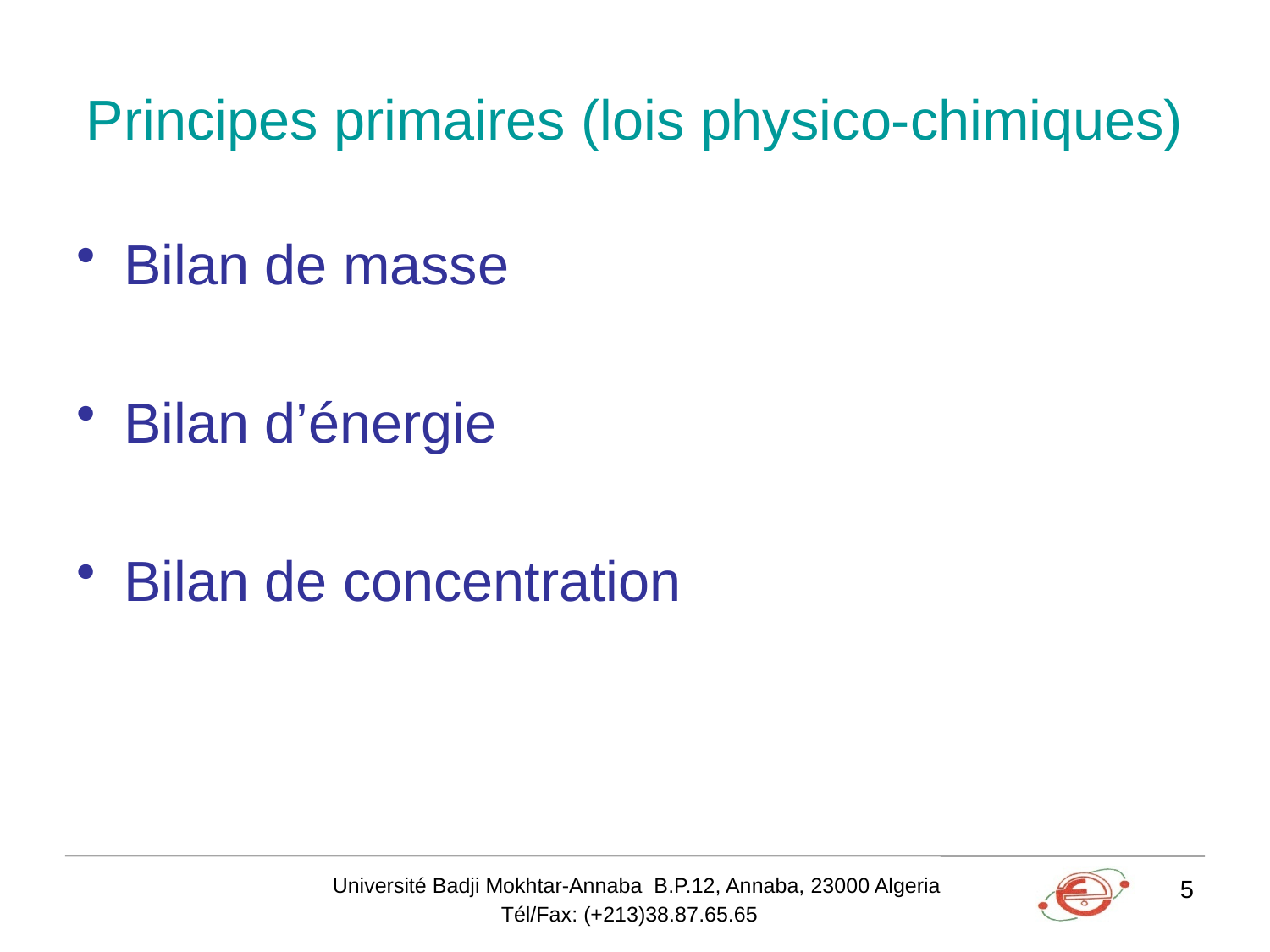

# Principes primaires (lois physico-chimiques)
Bilan de masse

Bilan d’énergie

Bilan de concentration
Université Badji Mokhtar-Annaba  B.P.12, Annaba, 23000 Algeria
Tél/Fax: (+213)38.87.65.65
5